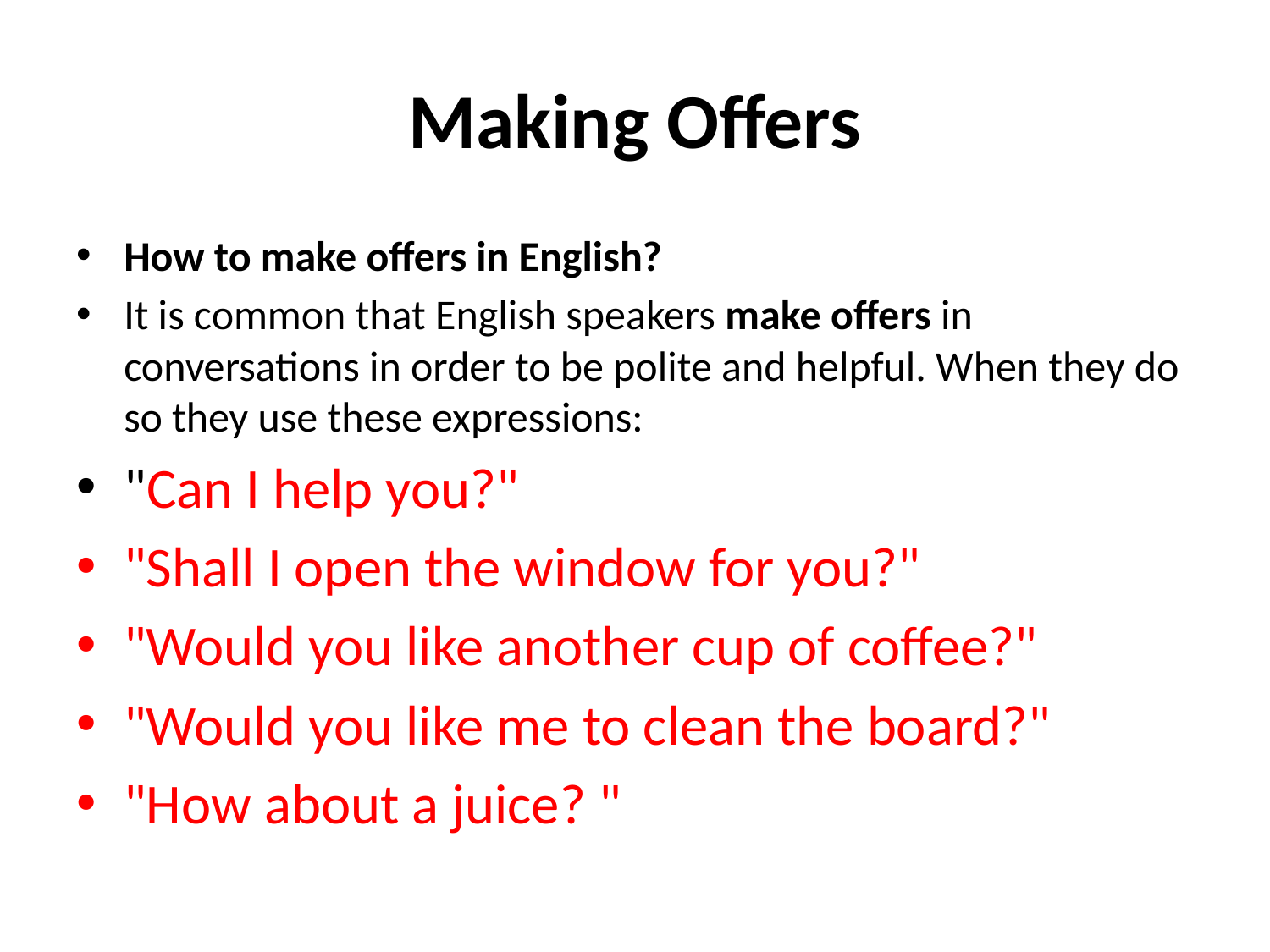

# Making Offers
How to make offers in English?
It is common that English speakers make offers in conversations in order to be polite and helpful. When they do so they use these expressions:
"Can I help you?"
"Shall I open the window for you?"
"Would you like another cup of coffee?"
"Would you like me to clean the board?"
"How about a juice? "